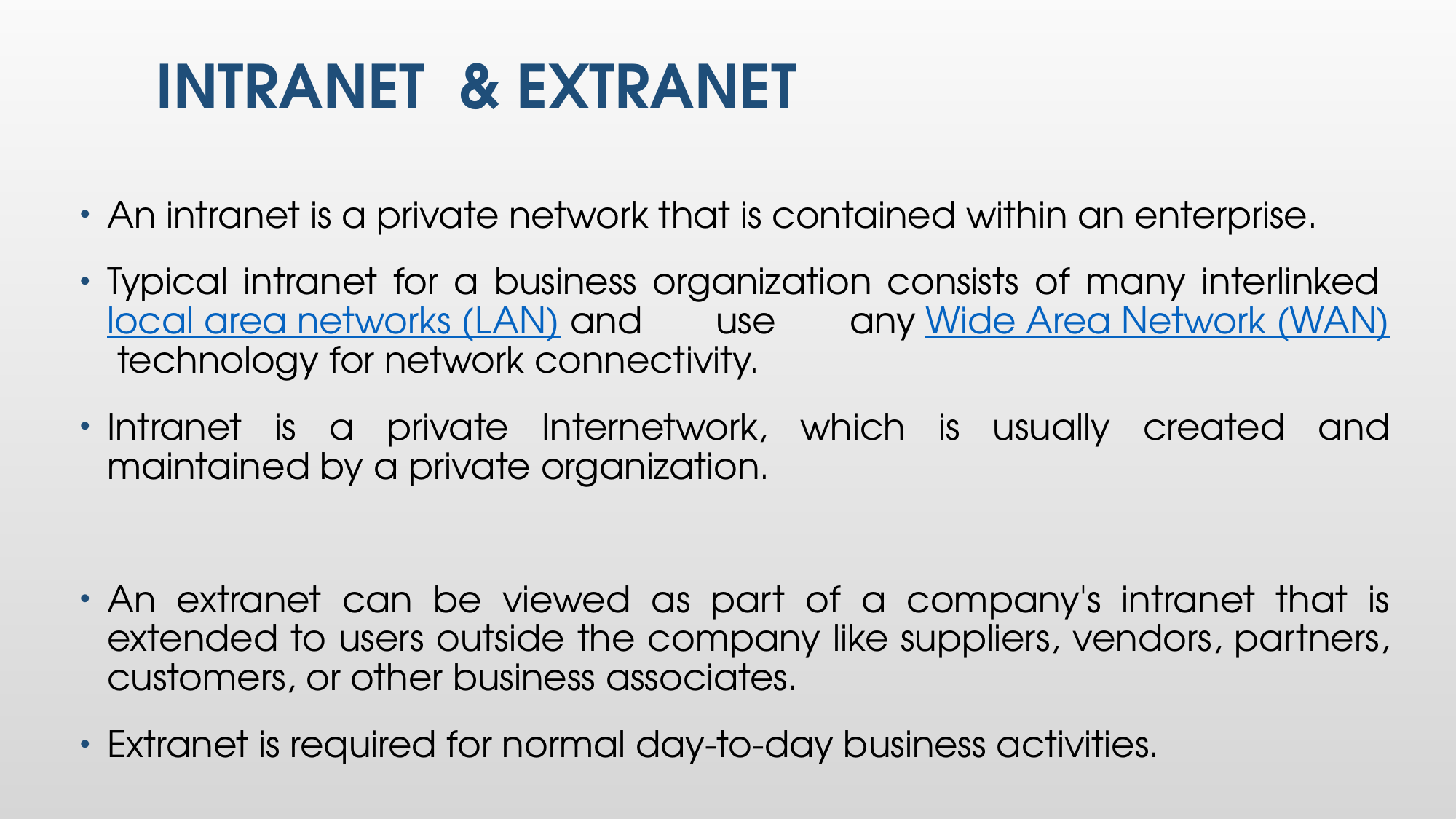

# Intranet  & extranet
An intranet is a private network that is contained within an enterprise.
Typical intranet for a business organization consists of many interlinked local area networks (LAN) and use any Wide Area Network (WAN) technology for network connectivity.
Intranet is a private Internetwork, which is usually created and maintained by a private organization.

An extranet can be viewed as part of a company's intranet that is extended to users outside the company like suppliers, vendors, partners, customers, or other business associates.
Extranet is required for normal day-to-day business activities.